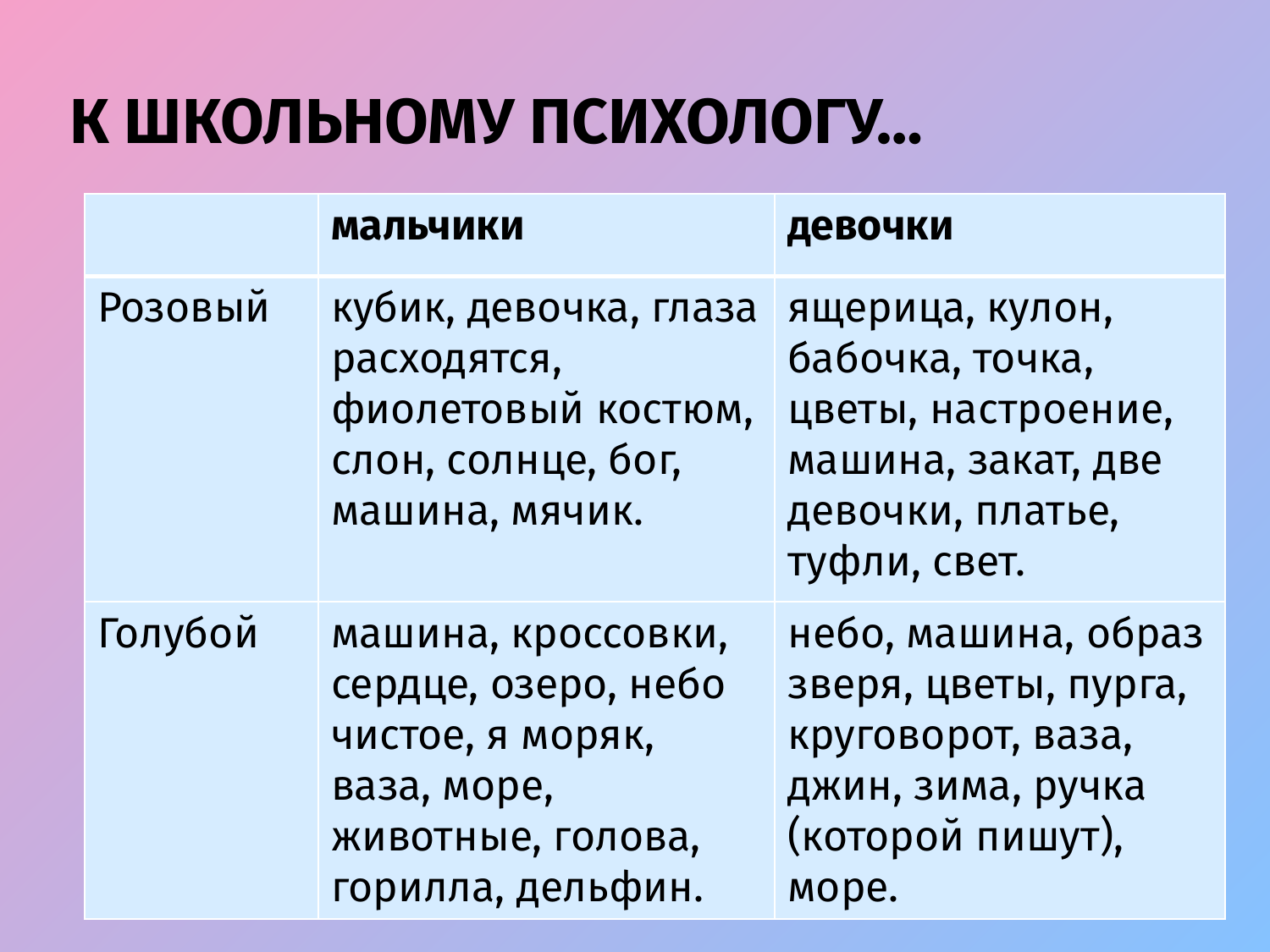

# к школьному психологу…
Образы
|  | мальчики | девочки |
| --- | --- | --- |
| Розовый | кубик, девочка, глаза расходятся, фиолетовый костюм, слон, солнце, бог, машина, мячик. | ящерица, кулон, бабочка, точка, цветы, настроение, машина, закат, две девочки, платье, туфли, свет. |
| Голубой | машина, кроссовки, сердце, озеро, небо чистое, я моряк, ваза, море, животные, голова, горилла, дельфин. | небо, машина, образ зверя, цветы, пурга, круговорот, ваза, джин, зима, ручка (которой пишут), море. |